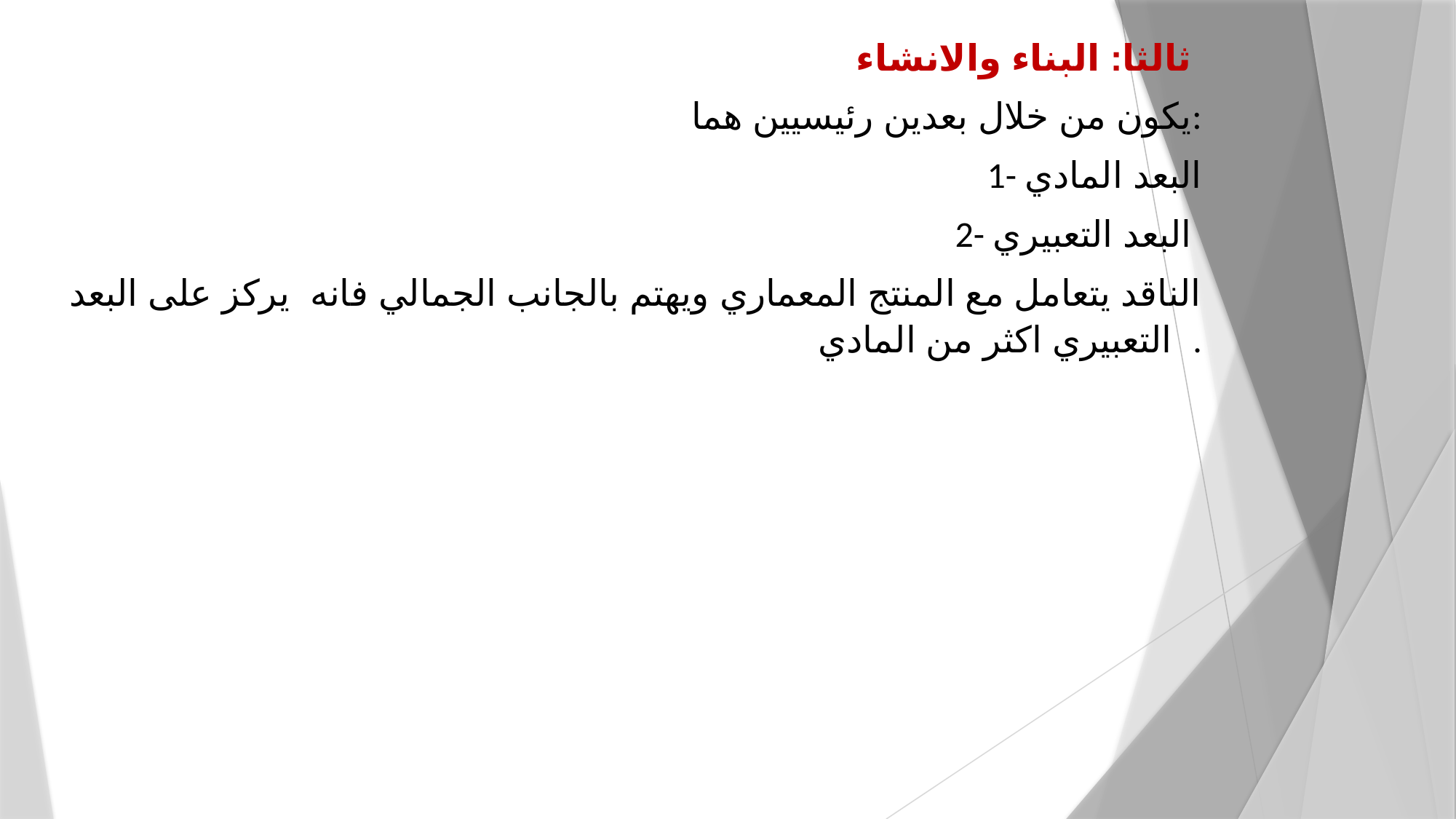

ثالثا: البناء والانشاء
يكون من خلال بعدين رئيسيين هما:
1- البعد المادي
2- البعد التعبيري
الناقد يتعامل مع المنتج المعماري ويهتم بالجانب الجمالي فانه  يركز على البعد التعبيري اكثر من المادي  .